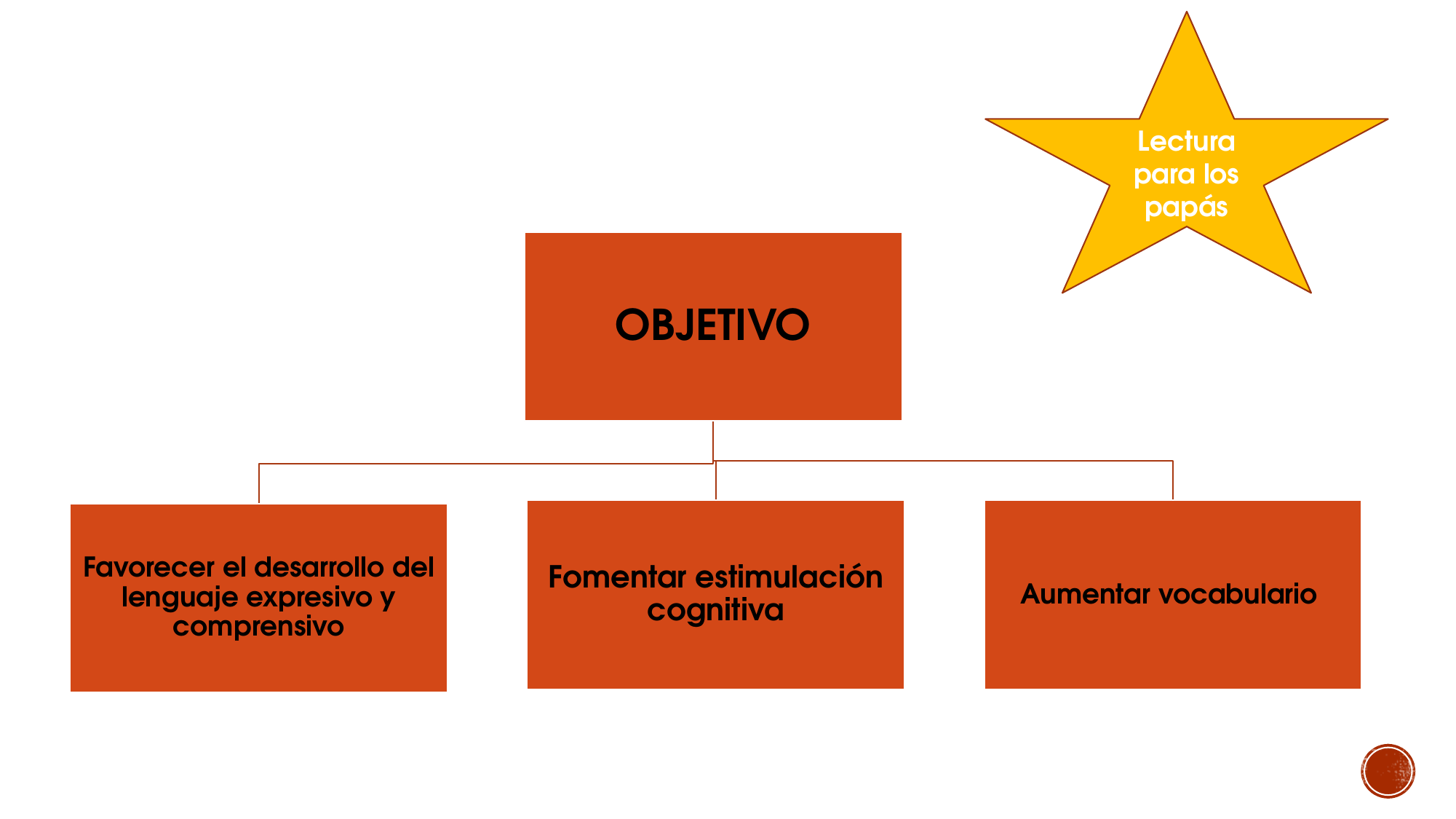

Lectura para los papás
OBJETIVO
Favorecer el desarrollo del lenguaje expresivo y comprensivo
Fomentar estimulación cognitiva
Aumentar vocabulario